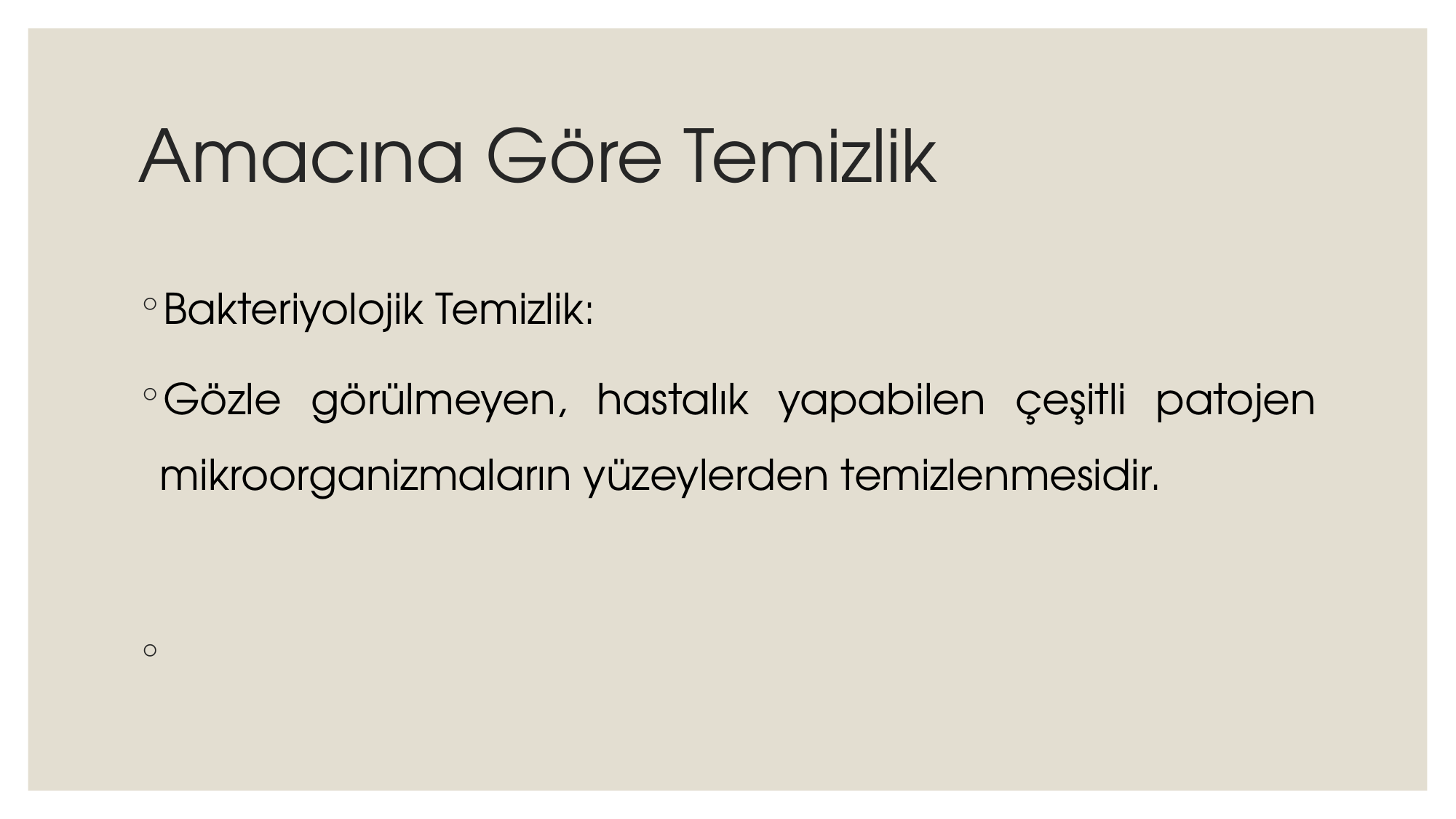

# Amacına Göre Temizlik
Bakteriyolojik Temizlik:
Gözle görülmeyen, hastalık yapabilen çeşitli patojen mikroorganizmaların yüzeylerden temizlenmesidir.